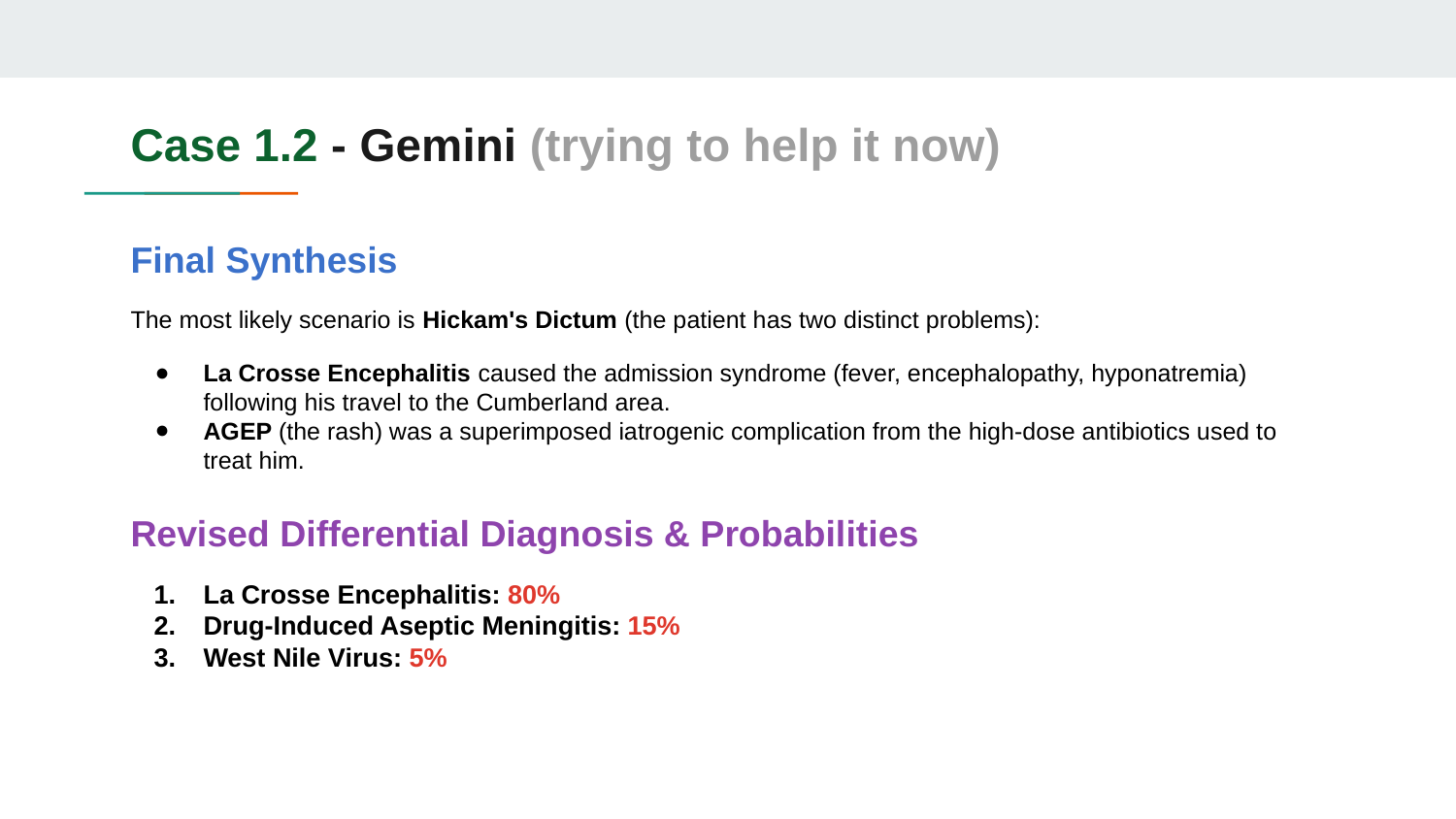

# Case 1.2 - Gemini (trying to help it now)

Final Synthesis
The most likely scenario is Hickam's Dictum (the patient has two distinct problems):
La Crosse Encephalitis caused the admission syndrome (fever, encephalopathy, hyponatremia) following his travel to the Cumberland area.
AGEP (the rash) was a superimposed iatrogenic complication from the high-dose antibiotics used to treat him.
Revised Differential Diagnosis & Probabilities
La Crosse Encephalitis: 80%
Drug-Induced Aseptic Meningitis: 15%
West Nile Virus: 5%